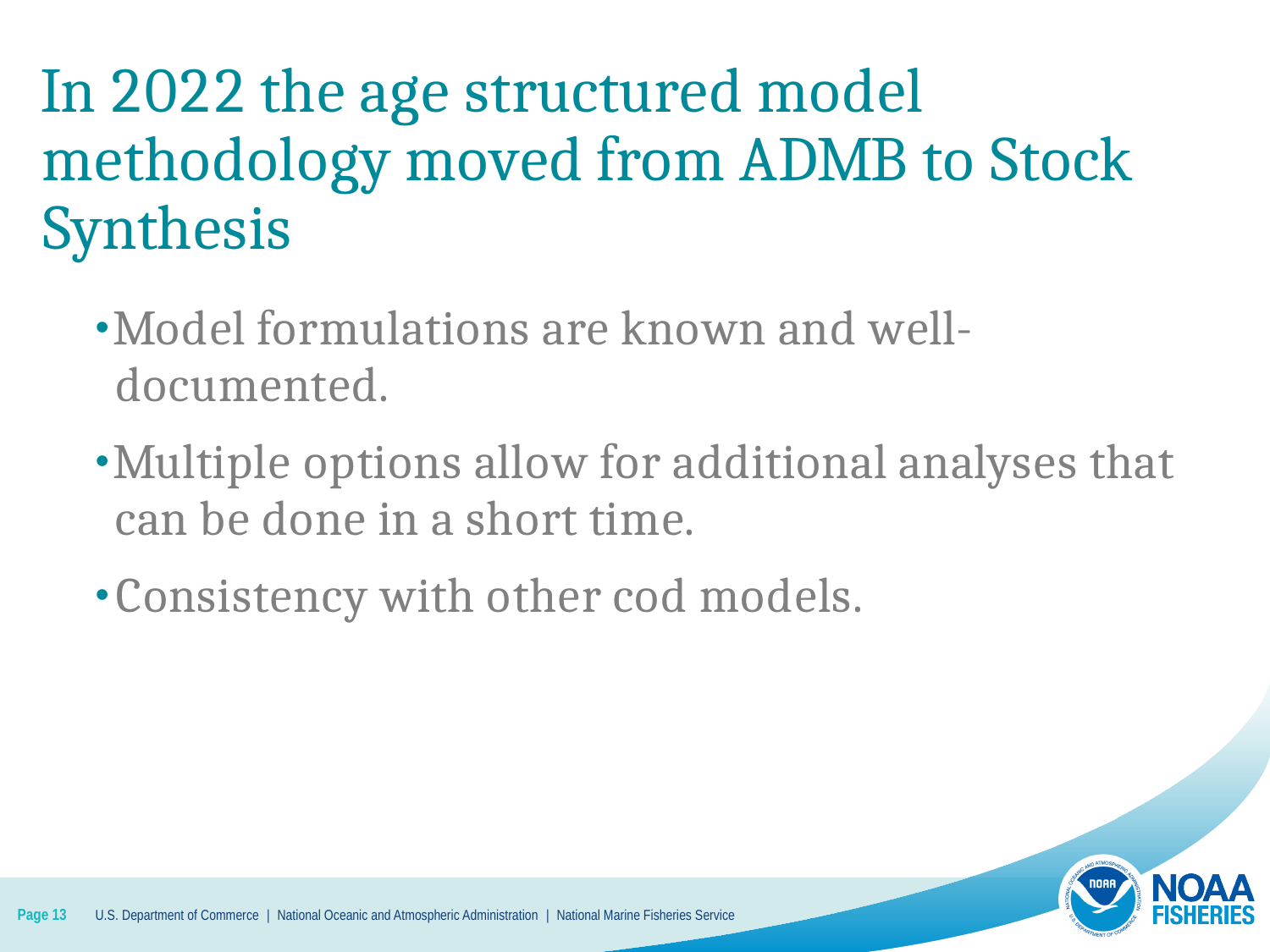

# In 2022 the age structured model methodology moved from ADMB to Stock Synthesis
Model formulations are known and well-documented.
Multiple options allow for additional analyses that can be done in a short time.
Consistency with other cod models.